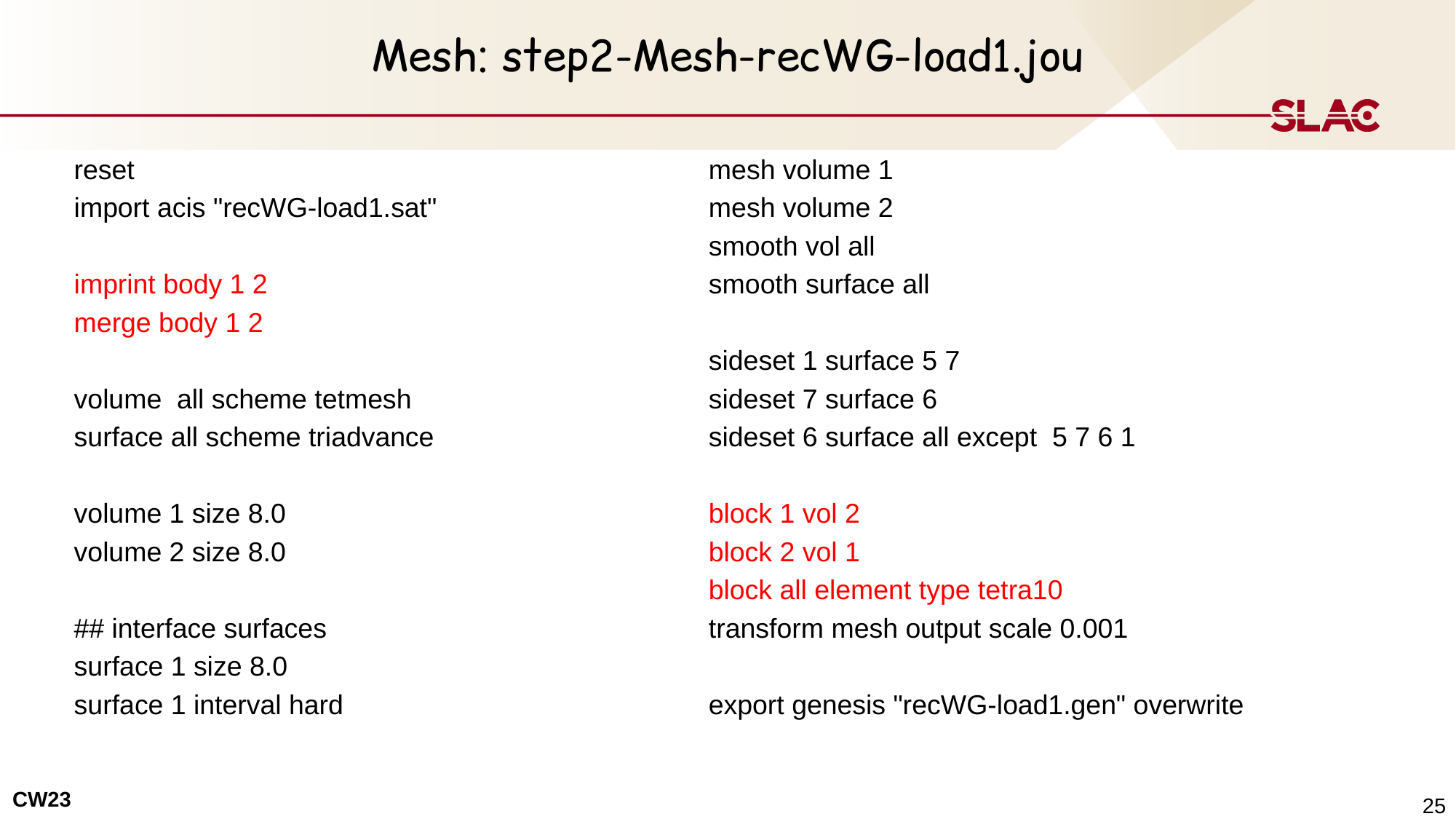

# Mesh: step2-Mesh-recWG-load1.jou
reset
import acis "recWG-load1.sat"

imprint body 1 2
merge body 1 2

volume  all scheme tetmesh
surface all scheme triadvance

volume 1 size 8.0
volume 2 size 8.0

## interface surfaces
surface 1 size 8.0
surface 1 interval hard

mesh volume 1
mesh volume 2
smooth vol all
smooth surface all

sideset 1 surface 5 7
sideset 7 surface 6
sideset 6 surface all except  5 7 6 1

block 1 vol 2
block 2 vol 1
block all element type tetra10
transform mesh output scale 0.001

export genesis "recWG-load1.gen" overwrite
25